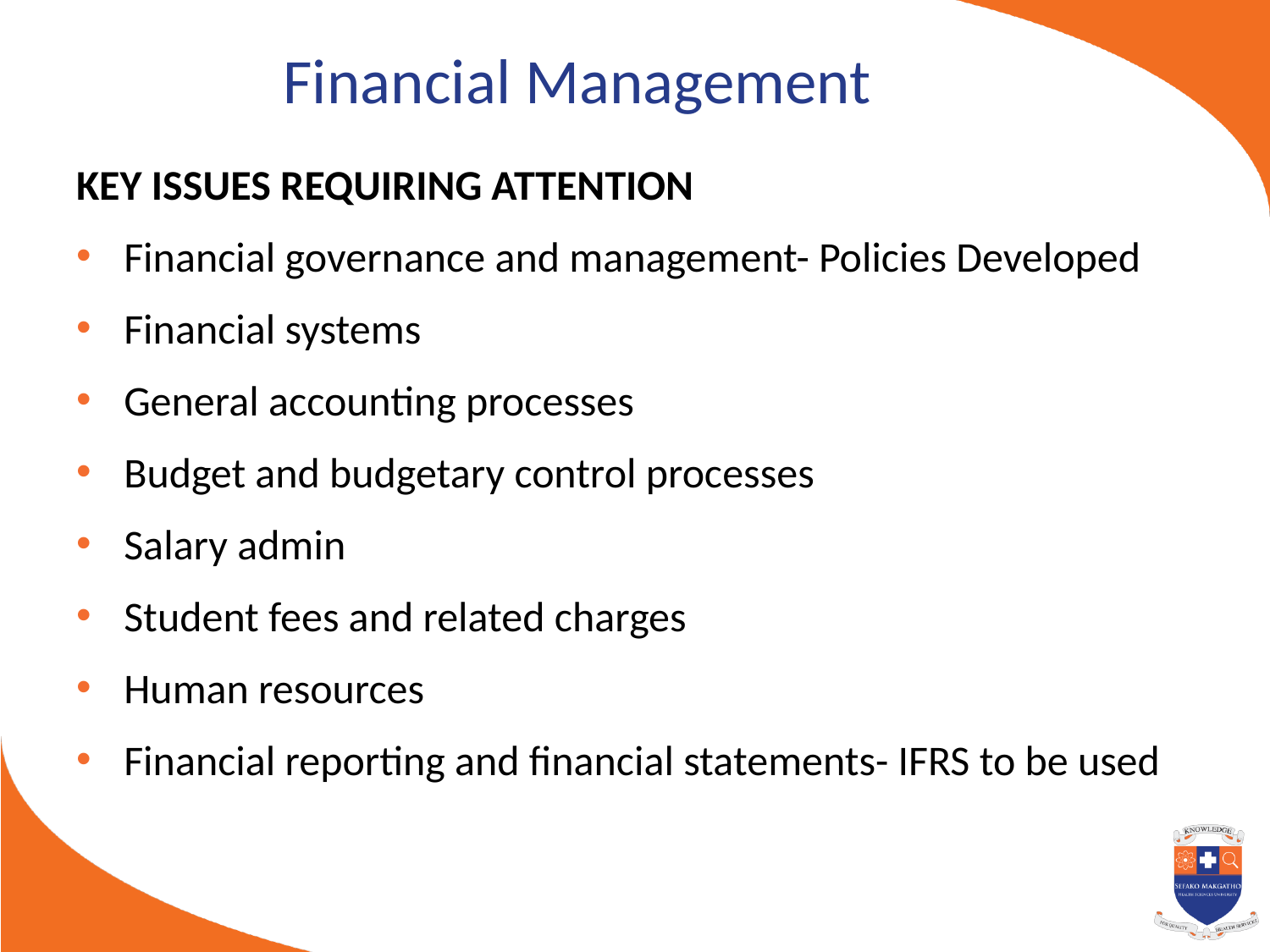

# Financial Management
KEY ISSUES REQUIRING ATTENTION
Financial governance and management- Policies Developed
Financial systems
General accounting processes
Budget and budgetary control processes
Salary admin
Student fees and related charges
Human resources
Financial reporting and financial statements- IFRS to be used